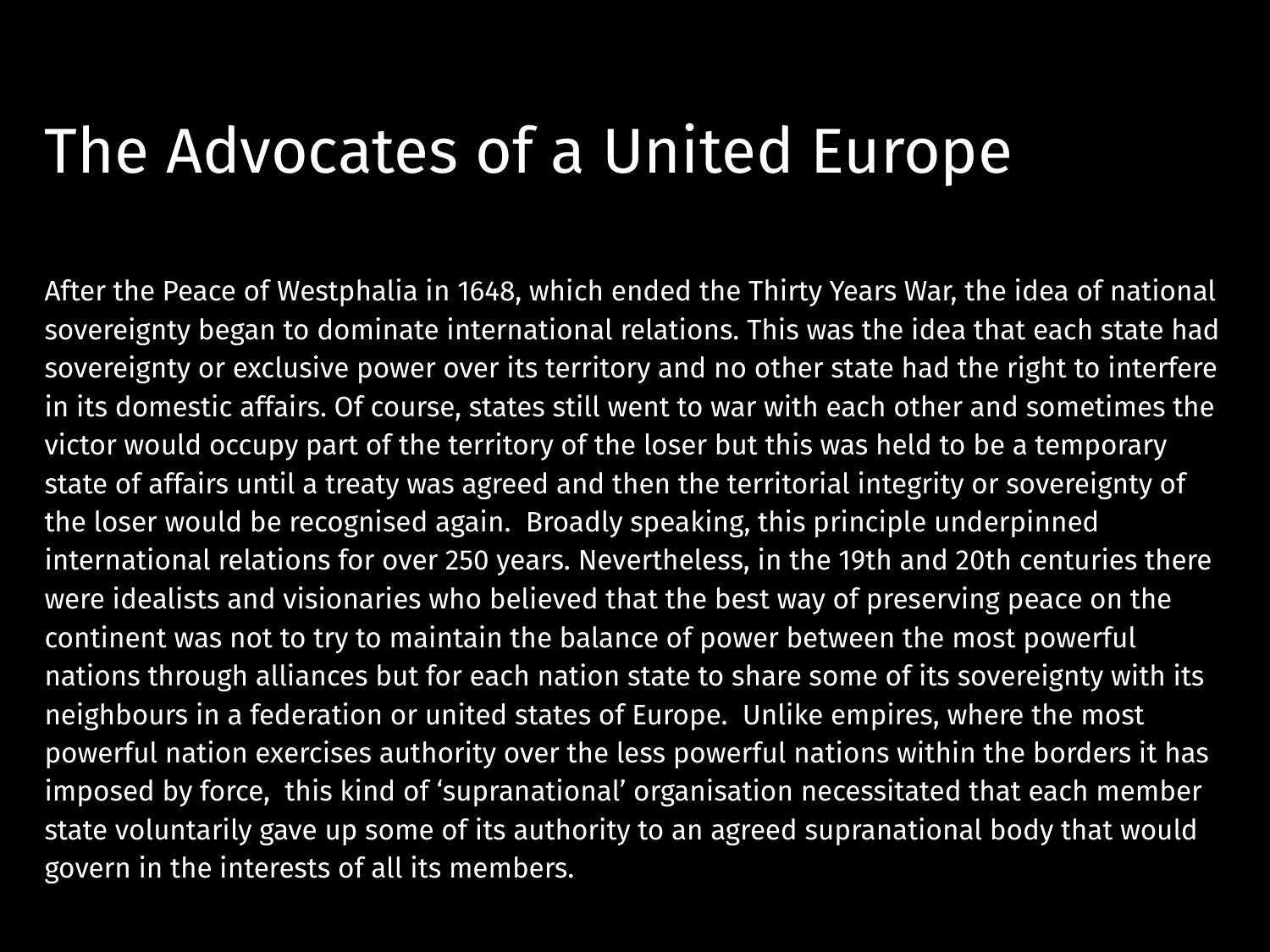

# The Advocates of a United Europe
After the Peace of Westphalia in 1648, which ended the Thirty Years War, the idea of national sovereignty began to dominate international relations. This was the idea that each state had sovereignty or exclusive power over its territory and no other state had the right to interfere in its domestic affairs. Of course, states still went to war with each other and sometimes the victor would occupy part of the territory of the loser but this was held to be a temporary state of affairs until a treaty was agreed and then the territorial integrity or sovereignty of the loser would be recognised again.  Broadly speaking, this principle underpinned international relations for over 250 years. Nevertheless, in the 19th and 20th centuries there were idealists and visionaries who believed that the best way of preserving peace on the continent was not to try to maintain the balance of power between the most powerful nations through alliances but for each nation state to share some of its sovereignty with its neighbours in a federation or united states of Europe.  Unlike empires, where the most powerful nation exercises authority over the less powerful nations within the borders it has imposed by force,  this kind of ‘supranational’ organisation necessitated that each member state voluntarily gave up some of its authority to an agreed supranational body that would govern in the interests of all its members.